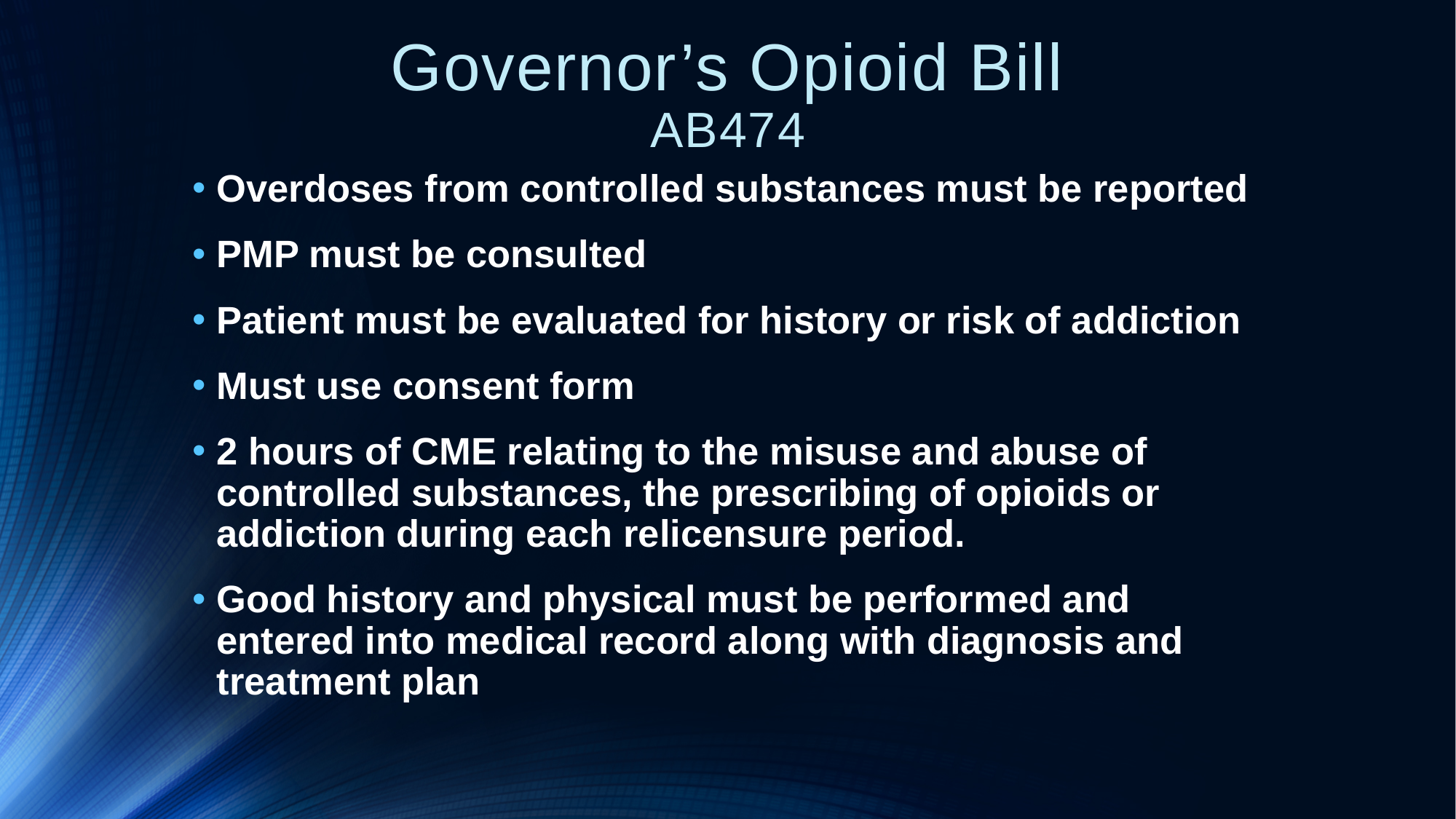

# Governor’s Opioid Bill AB474
Overdoses from controlled substances must be reported
PMP must be consulted
Patient must be evaluated for history or risk of addiction
Must use consent form
2 hours of CME relating to the misuse and abuse of controlled substances, the prescribing of opioids or addiction during each relicensure period.
Good history and physical must be performed and entered into medical record along with diagnosis and treatment plan